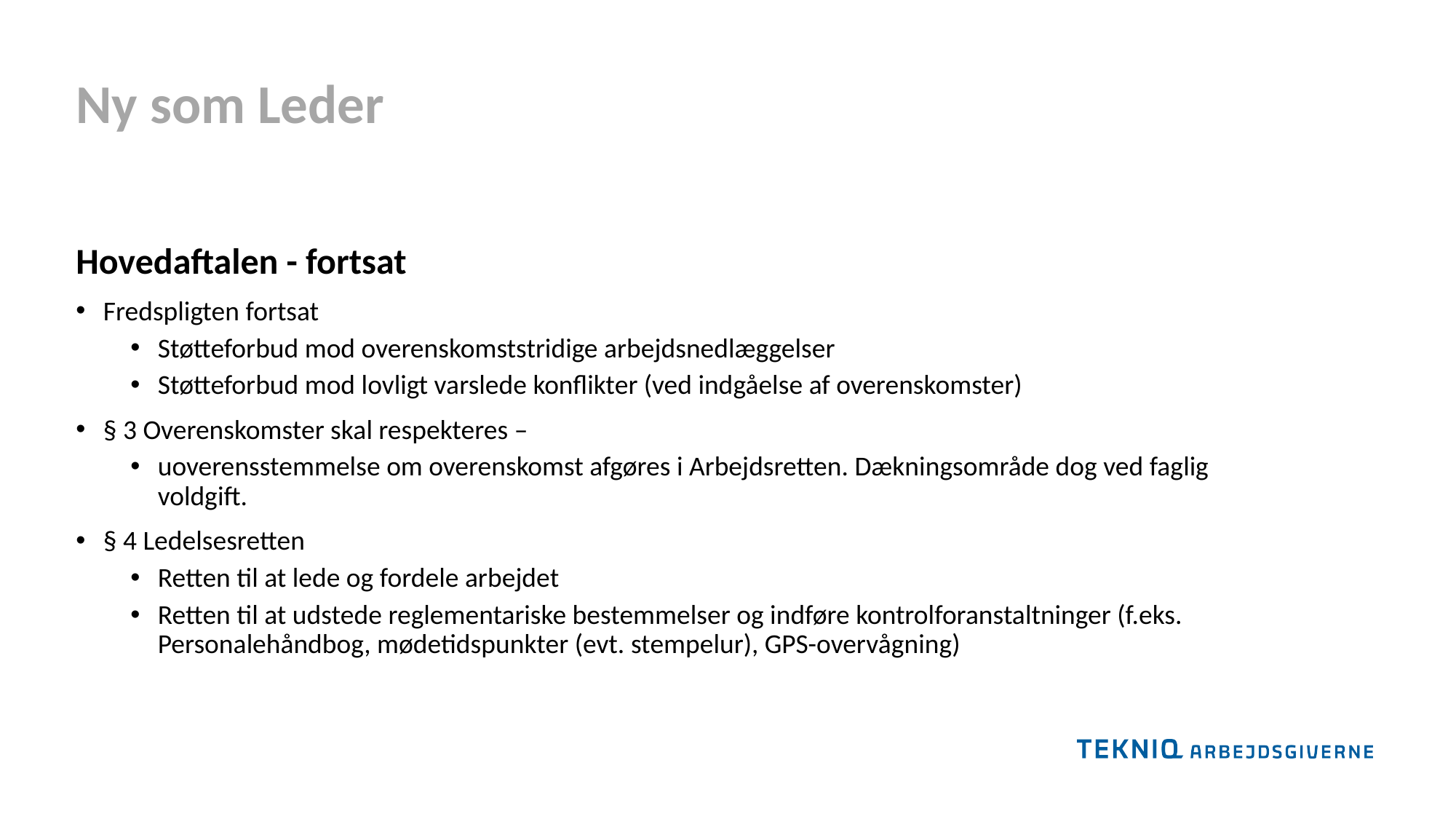

Ny som Leder
Hovedaftalen - fortsat
Fredspligten fortsat
Støtteforbud mod overenskomststridige arbejdsnedlæggelser
Støtteforbud mod lovligt varslede konflikter (ved indgåelse af overenskomster)
§ 3 Overenskomster skal respekteres –
uoverensstemmelse om overenskomst afgøres i Arbejdsretten. Dækningsområde dog ved faglig voldgift.
§ 4 Ledelsesretten
Retten til at lede og fordele arbejdet
Retten til at udstede reglementariske bestemmelser og indføre kontrolforanstaltninger (f.eks. Personalehåndbog, mødetidspunkter (evt. stempelur), GPS-overvågning)